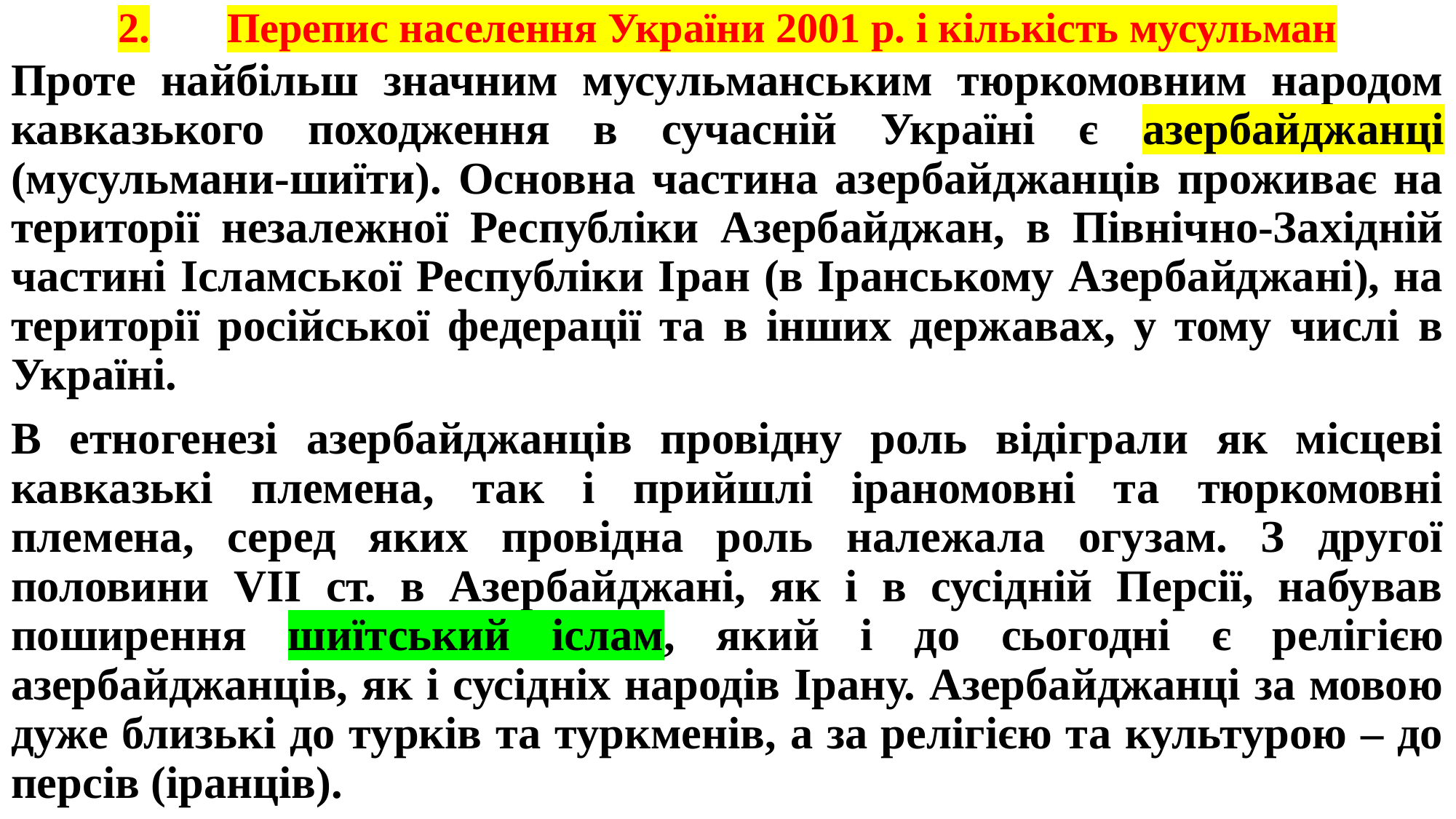

# 2.	Перепис населення України 2001 р. і кількість мусульман
Проте найбільш значним мусульманським тюркомовним народом кавказького походження в сучасній Україні є азербайджанці (мусульмани-шиїти). Основна частина азербайджанців проживає на території незалежної Республіки Азербайджан, в Північно-Західній частині Ісламської Республіки Іран (в Іранському Азербайджані), на території російської федерації та в інших державах, у тому числі в Україні.
В етногенезі азербайджанців провідну роль відіграли як місцеві кавказькі племена, так і прийшлі іраномовні та тюркомовні племена, серед яких провідна роль належала огузам. З другої половини VII ст. в Азербайджані, як і в сусідній Персії, набував поширення шиїтський іслам, який і до сьогодні є релігією азербайджанців, як і сусідніх народів Ірану. Азербайджанці за мовою дуже близькі до турків та туркменів, а за релігією та культурою – до персів (іранців).